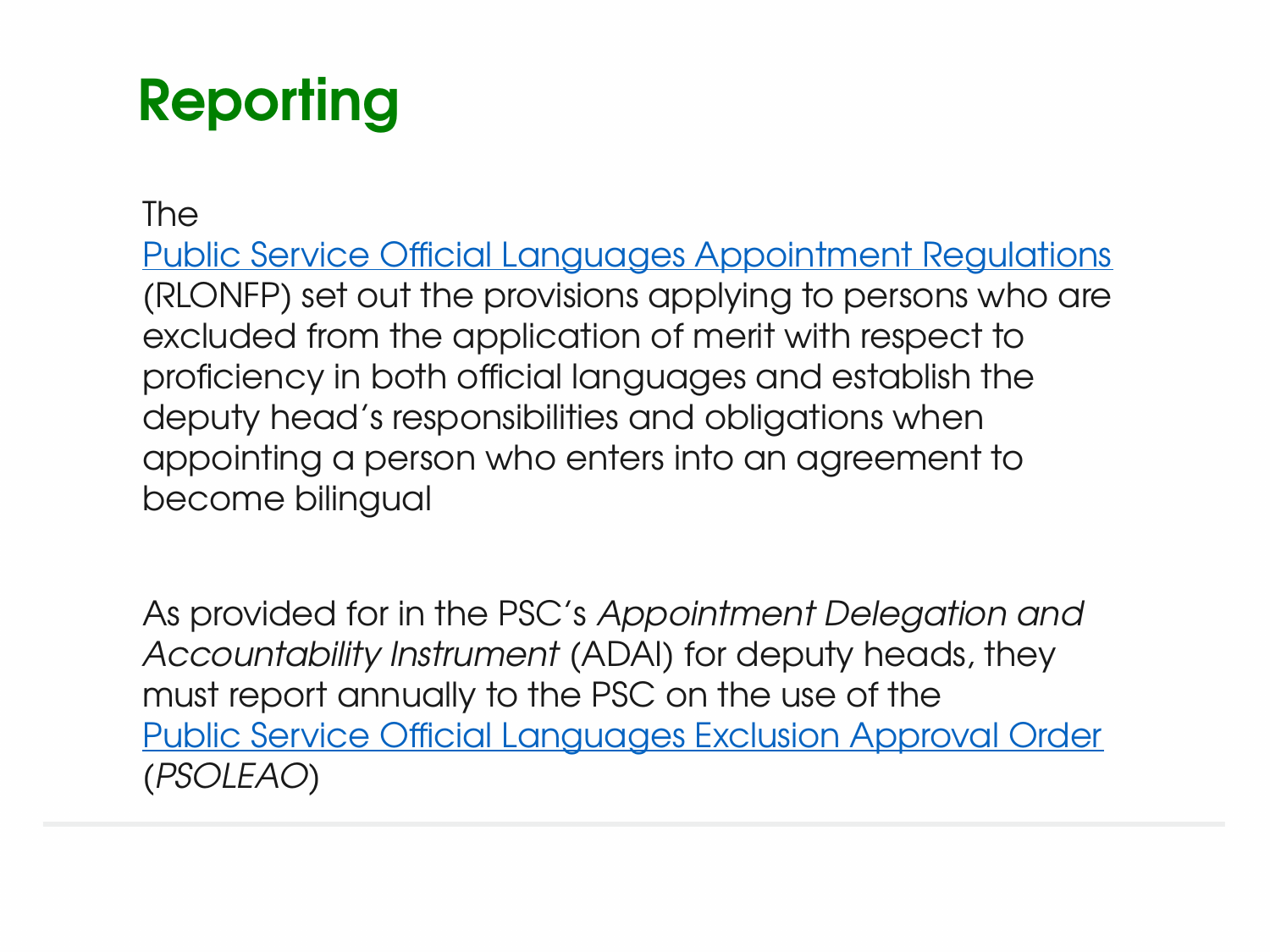

# Reporting
The Public Service Official Languages Appointment Regulations (RLONFP) set out the provisions applying to persons who are excluded from the application of merit with respect to proficiency in both official languages and establish the deputy head’s responsibilities and obligations when appointing a person who enters into an agreement to become bilingual

As provided for in the PSC’s Appointment Delegation and Accountability Instrument (ADAI) for deputy heads, they must report annually to the PSC on the use of the Public Service Official Languages Exclusion Approval Order (PSOLEAO)